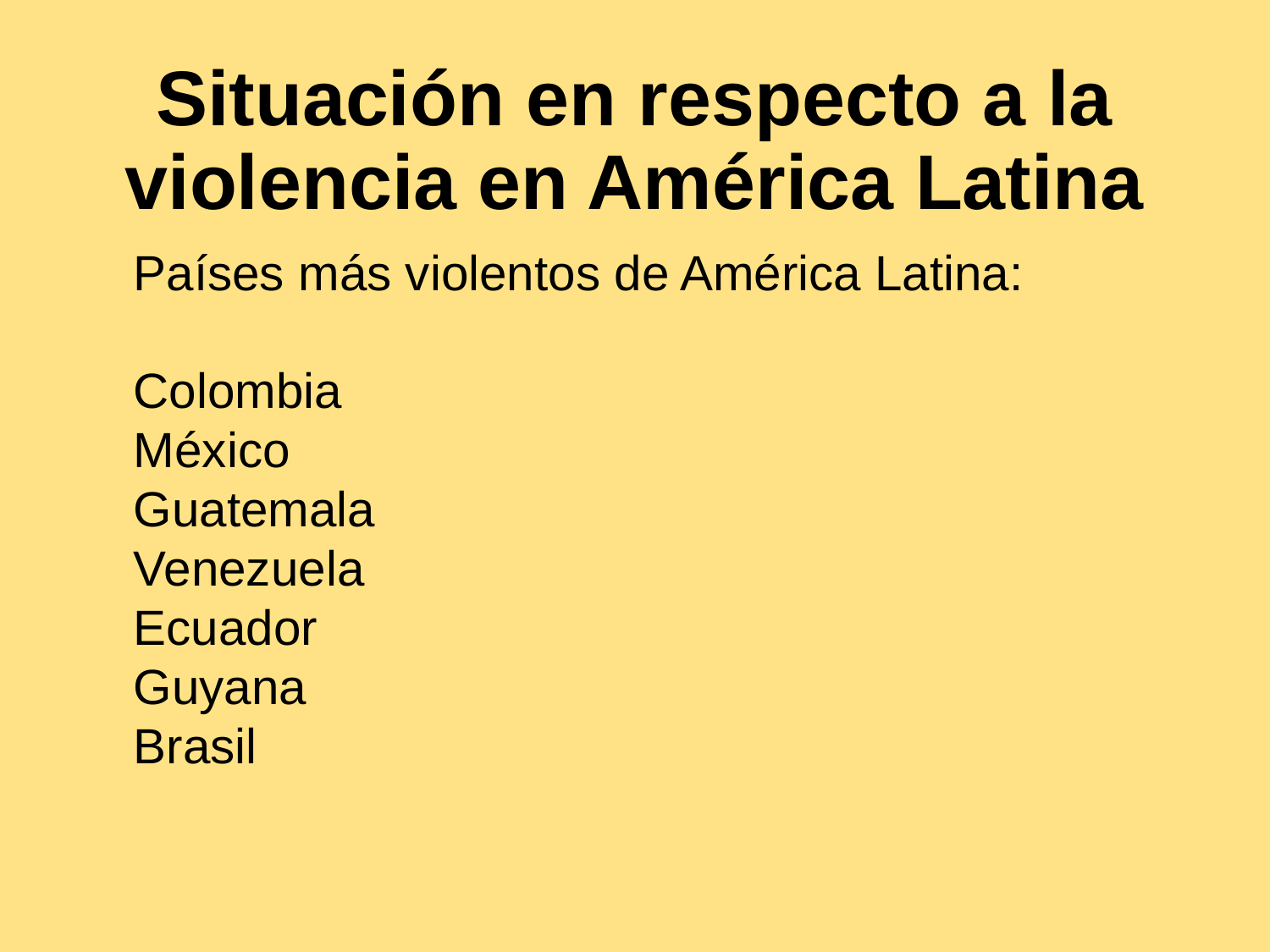

# Situación en respecto a la violencia en América Latina
Países más violentos de América Latina:

Colombia
México
Guatemala
Venezuela
Ecuador
Guyana
Brasil